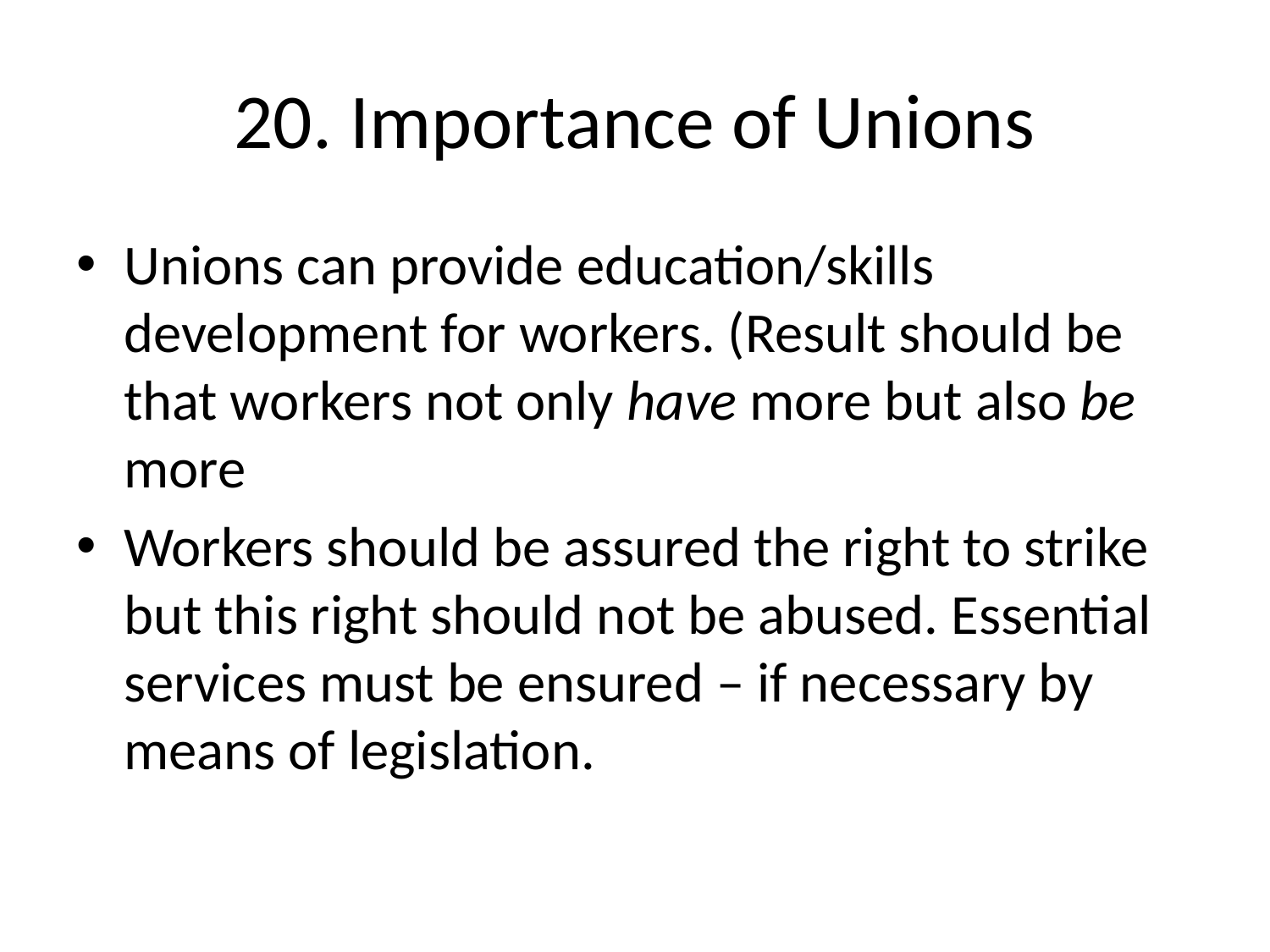

# 20. Importance of Unions
Unions can provide education/skills development for workers. (Result should be that workers not only have more but also be more
Workers should be assured the right to strike but this right should not be abused. Essential services must be ensured – if necessary by means of legislation.